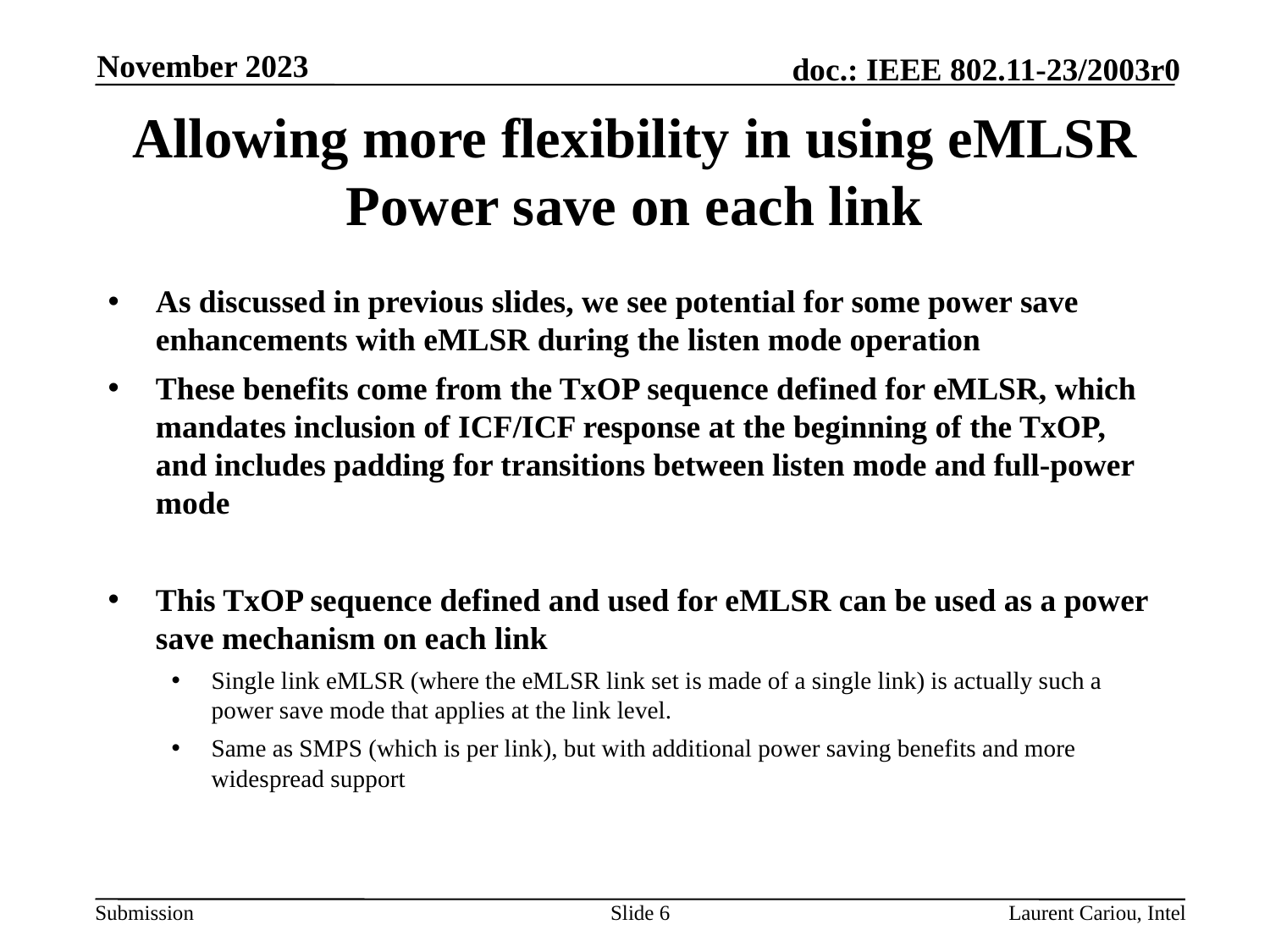

November 2023
# Allowing more flexibility in using eMLSR Power save on each link
As discussed in previous slides, we see potential for some power save enhancements with eMLSR during the listen mode operation
These benefits come from the TxOP sequence defined for eMLSR, which mandates inclusion of ICF/ICF response at the beginning of the TxOP, and includes padding for transitions between listen mode and full-power mode

This TxOP sequence defined and used for eMLSR can be used as a power save mechanism on each link
Single link eMLSR (where the eMLSR link set is made of a single link) is actually such a power save mode that applies at the link level.
Same as SMPS (which is per link), but with additional power saving benefits and more widespread support
Slide 6
Laurent Cariou, Intel